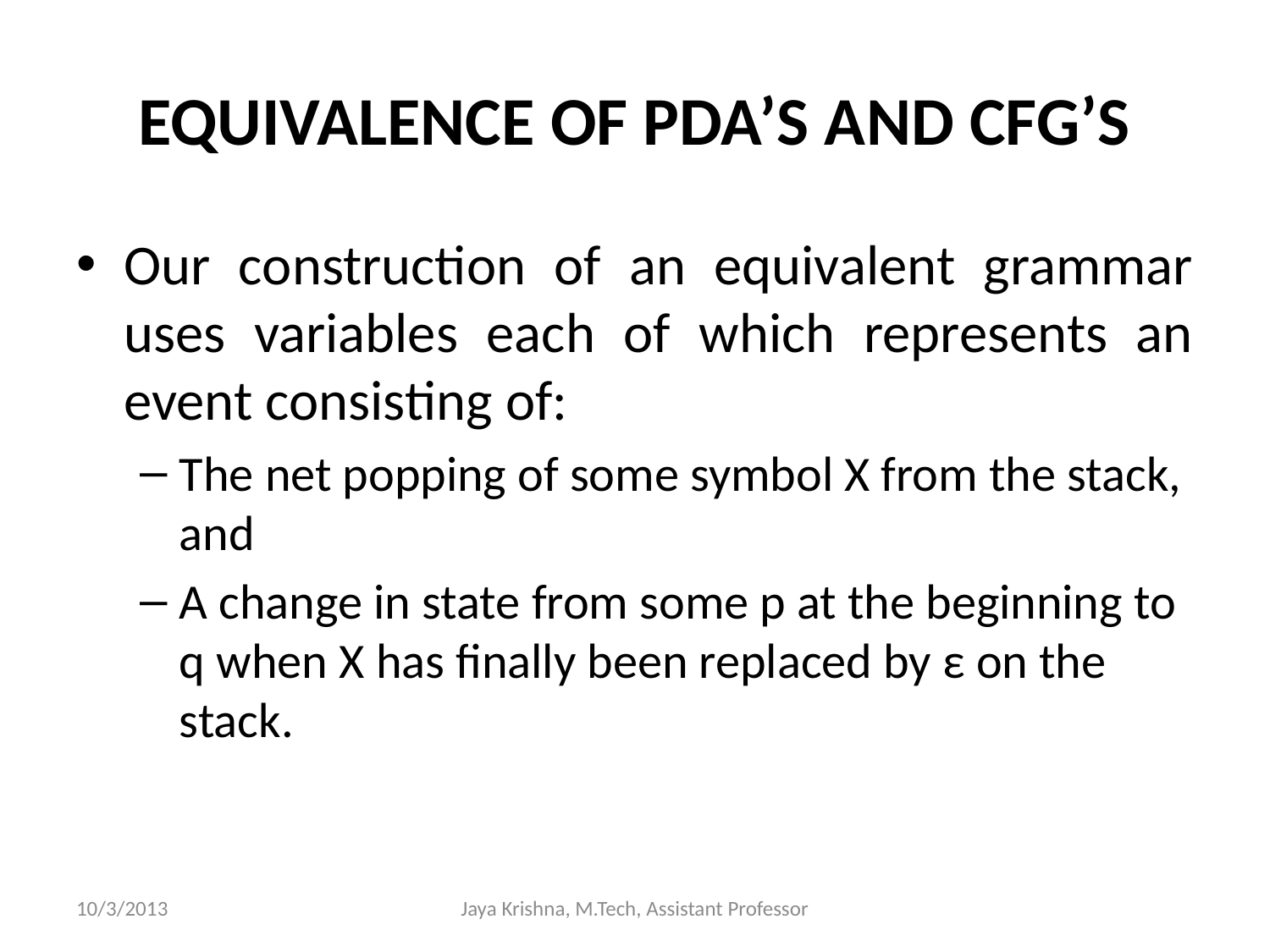

# EQUIVALENCE OF PDA’S AND CFG’S
Our construction of an equivalent grammar uses variables each of which represents an event consisting of:
The net popping of some symbol X from the stack, and
A change in state from some p at the beginning to q when X has finally been replaced by ε on the stack.

10/3/2013
Jaya Krishna, M.Tech, Assistant Professor